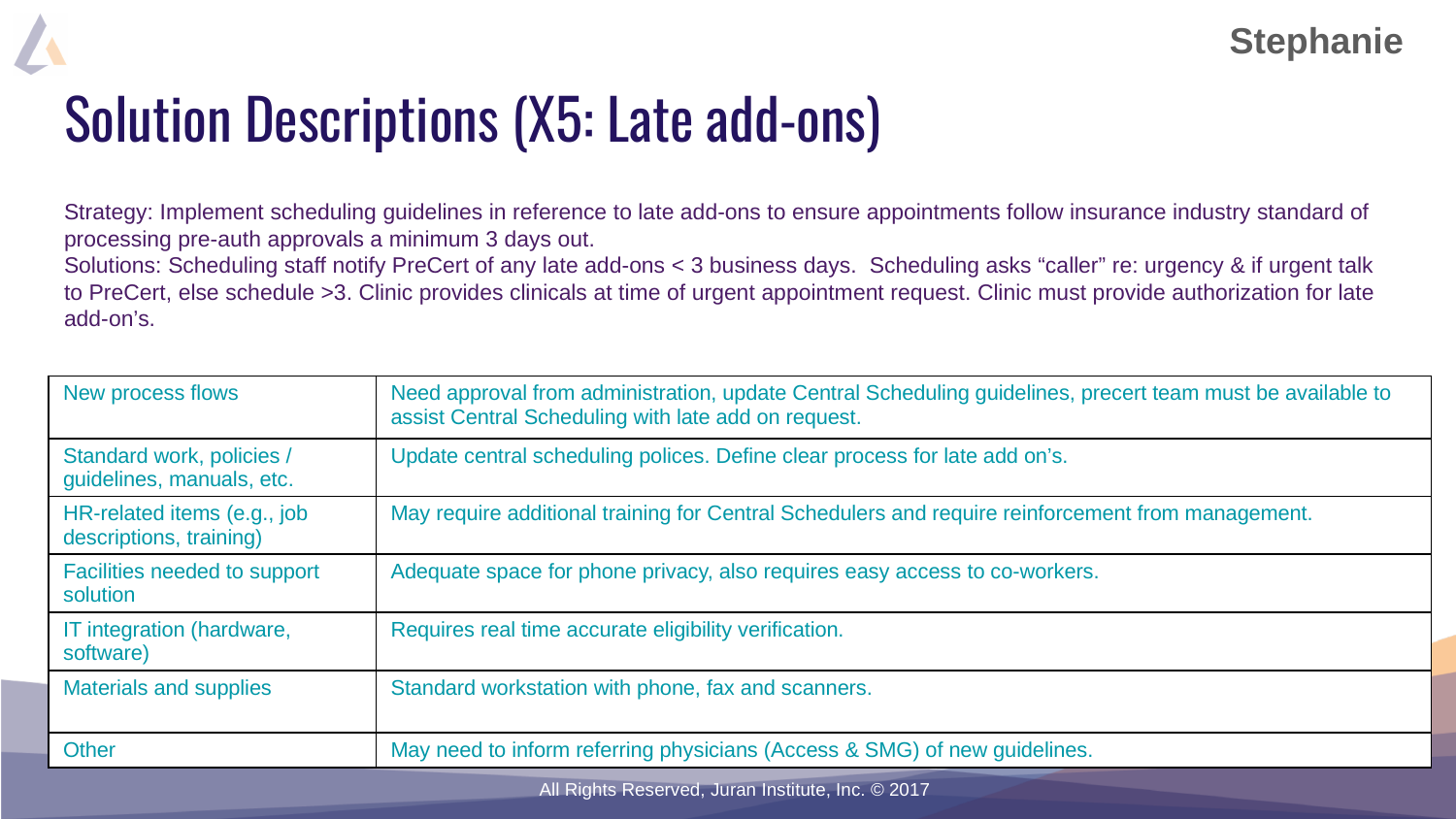

Stephanie
# Solution Descriptions (X5: Late add-ons)
Strategy: Implement scheduling guidelines in reference to late add-ons to ensure appointments follow insurance industry standard of processing pre-auth approvals a minimum 3 days out.
Solutions: Scheduling staff notify PreCert of any late add-ons < 3 business days.  Scheduling asks “caller” re: urgency & if urgent talk to PreCert, else schedule >3. Clinic provides clinicals at time of urgent appointment request. Clinic must provide authorization for late add-on’s.

|  |  |
| --- | --- |
| New process flows | Need approval from administration, update Central Scheduling guidelines, precert team must be available to assist Central Scheduling with late add on request. |
| Standard work, policies / guidelines, manuals, etc. | Update central scheduling polices. Define clear process for late add on’s. |
| HR-related items (e.g., job descriptions, training) | May require additional training for Central Schedulers and require reinforcement from management. |
| Facilities needed to support solution | Adequate space for phone privacy, also requires easy access to co-workers. |
| IT integration (hardware, software) | Requires real time accurate eligibility verification. |
| Materials and supplies | Standard workstation with phone, fax and scanners. |
| Other | May need to inform referring physicians (Access & SMG) of new guidelines. |